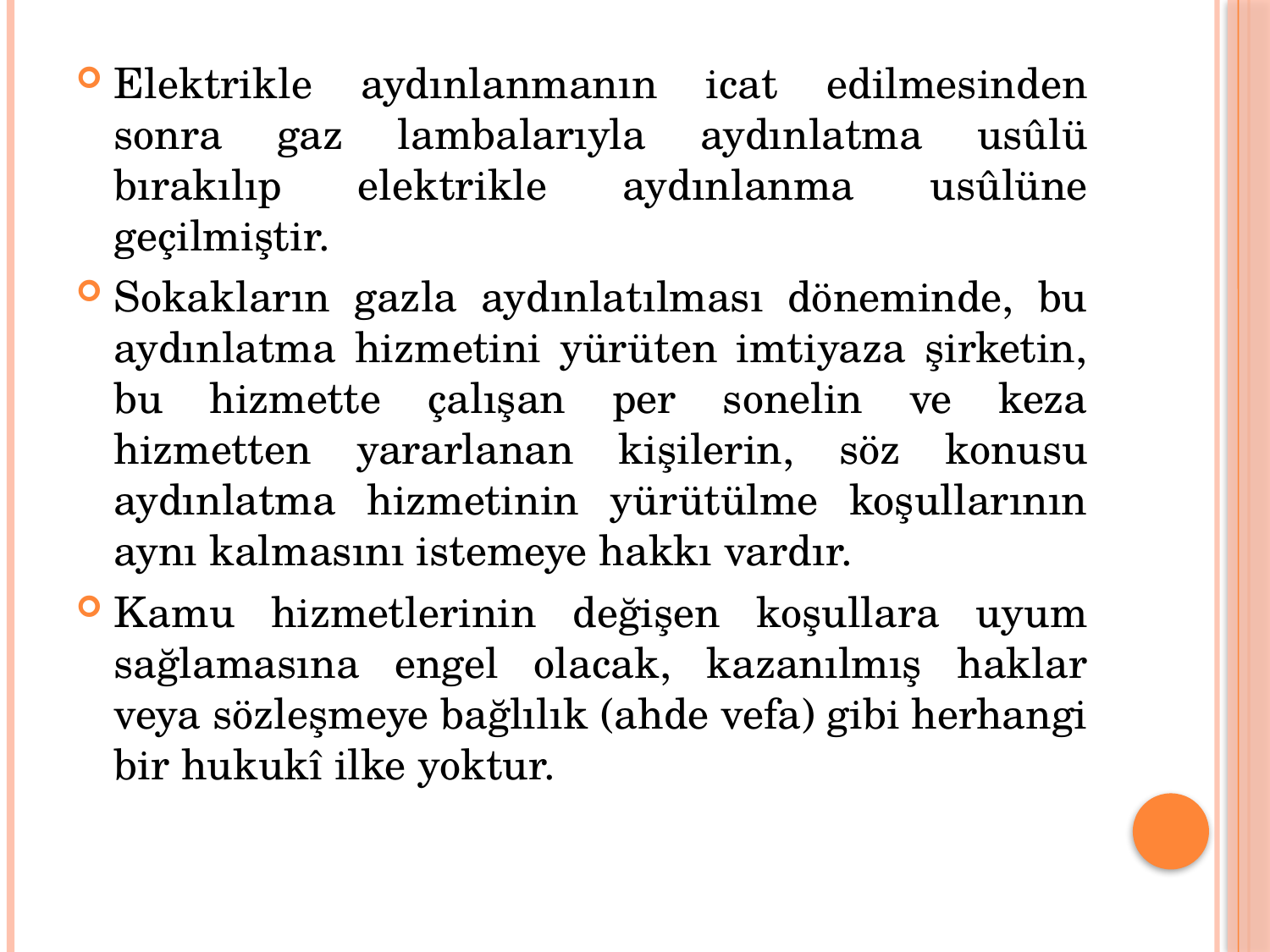

Elektrikle aydınlanmanın icat edilmesinden sonra gaz lambalarıyla aydınlatma usûlü bırakılıp elektrikle aydınlanma usûlüne geçilmiştir.
Sokakların gazla aydınlatılması döneminde, bu aydınlatma hizmetini yürüten imtiyaza şirketin, bu hizmette çalışan per sonelin ve keza hizmetten yararlanan kişilerin, söz konusu aydınlatma hizmetinin yürütülme koşullarının aynı kalmasını istemeye hakkı vardır.
Kamu hizmetlerinin değişen koşullara uyum sağlamasına engel olacak, kazanılmış haklar veya sözleşmeye bağlılık (ahde vefa) gibi herhangi bir hukukî ilke yoktur.